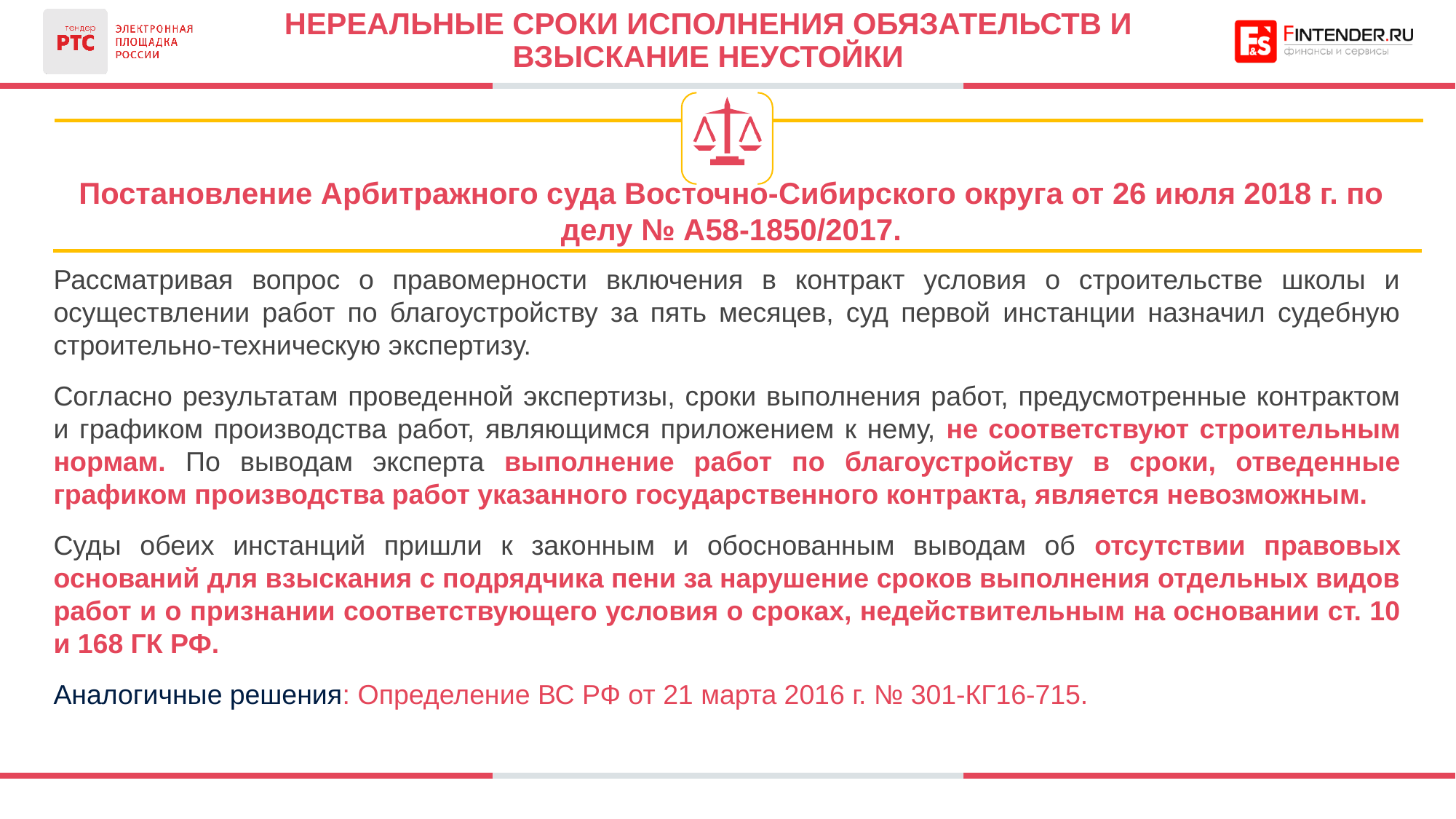

# НЕРЕАЛЬНЫЕ СРОКИ ИСПОЛНЕНИЯ ОБЯЗАТЕЛЬСТВ И ВЗЫСКАНИЕ НЕУСТОЙКИ

Постановление Арбитражного суда Восточно-Сибирского округа от 26 июля 2018 г. по делу № А58-1850/2017.

Рассматривая вопрос о правомерности включения в контракт условия о строительстве школы и осуществлении работ по благоустройству за пять месяцев, суд первой инстанции назначил судебную строительно-техническую экспертизу.
Согласно результатам проведенной экспертизы, сроки выполнения работ, предусмотренные контрактом и графиком производства работ, являющимся приложением к нему, не соответствуют строительным нормам. По выводам эксперта выполнение работ по благоустройству в сроки, отведенные графиком производства работ указанного государственного контракта, является невозможным.
Суды обеих инстанций пришли к законным и обоснованным выводам об отсутствии правовых оснований для взыскания с подрядчика пени за нарушение сроков выполнения отдельных видов работ и о признании соответствующего условия о сроках, недействительным на основании ст. 10 и 168 ГК РФ.
Аналогичные решения: Определение ВС РФ от 21 марта 2016 г. № 301-КГ16-715.